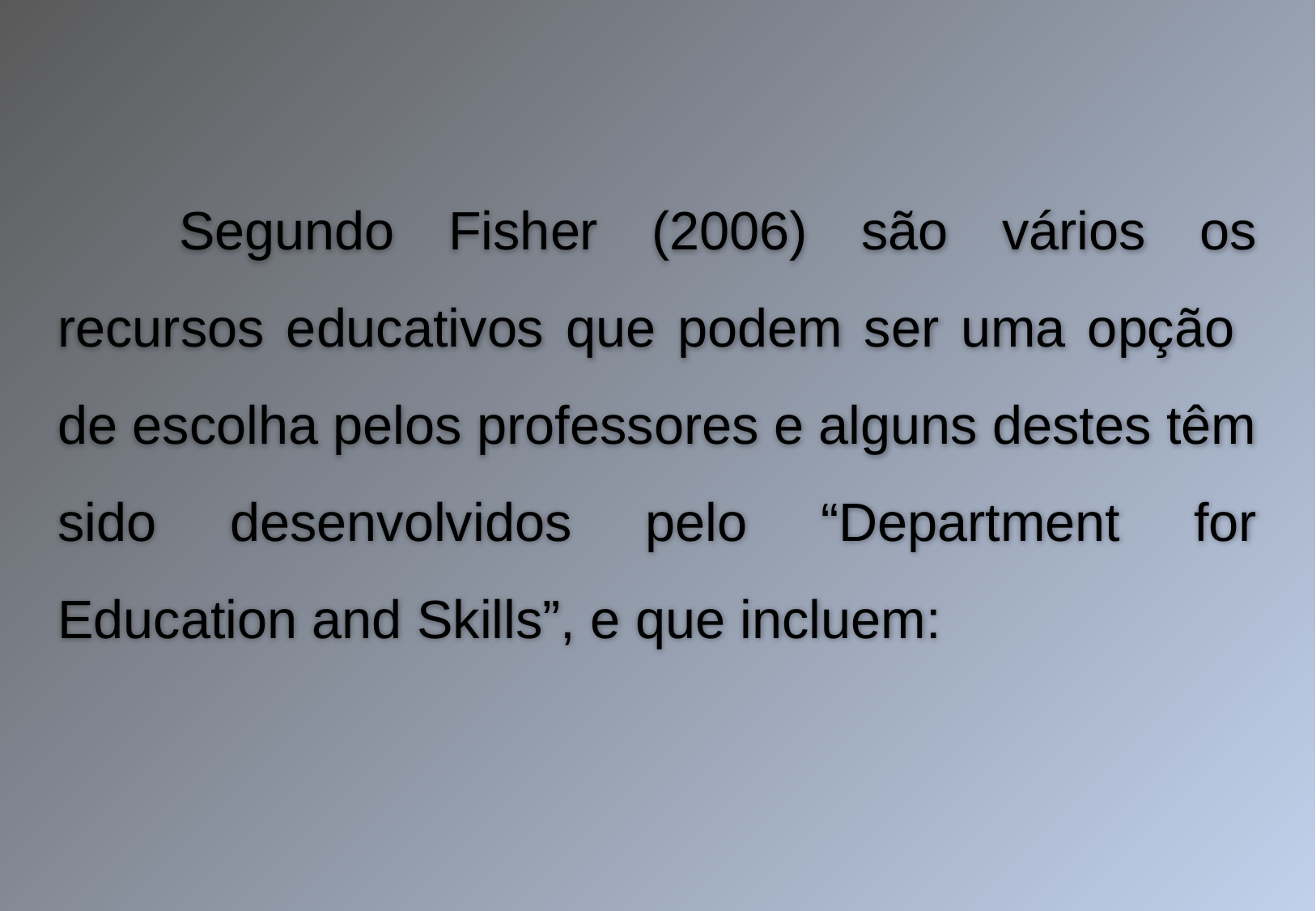

Segundo Fisher (2006) são vários os recursos educativos que podem ser uma opção  de escolha pelos professores e alguns destes têm sido desenvolvidos pelo “Department for Education and Skills”, e que incluem: